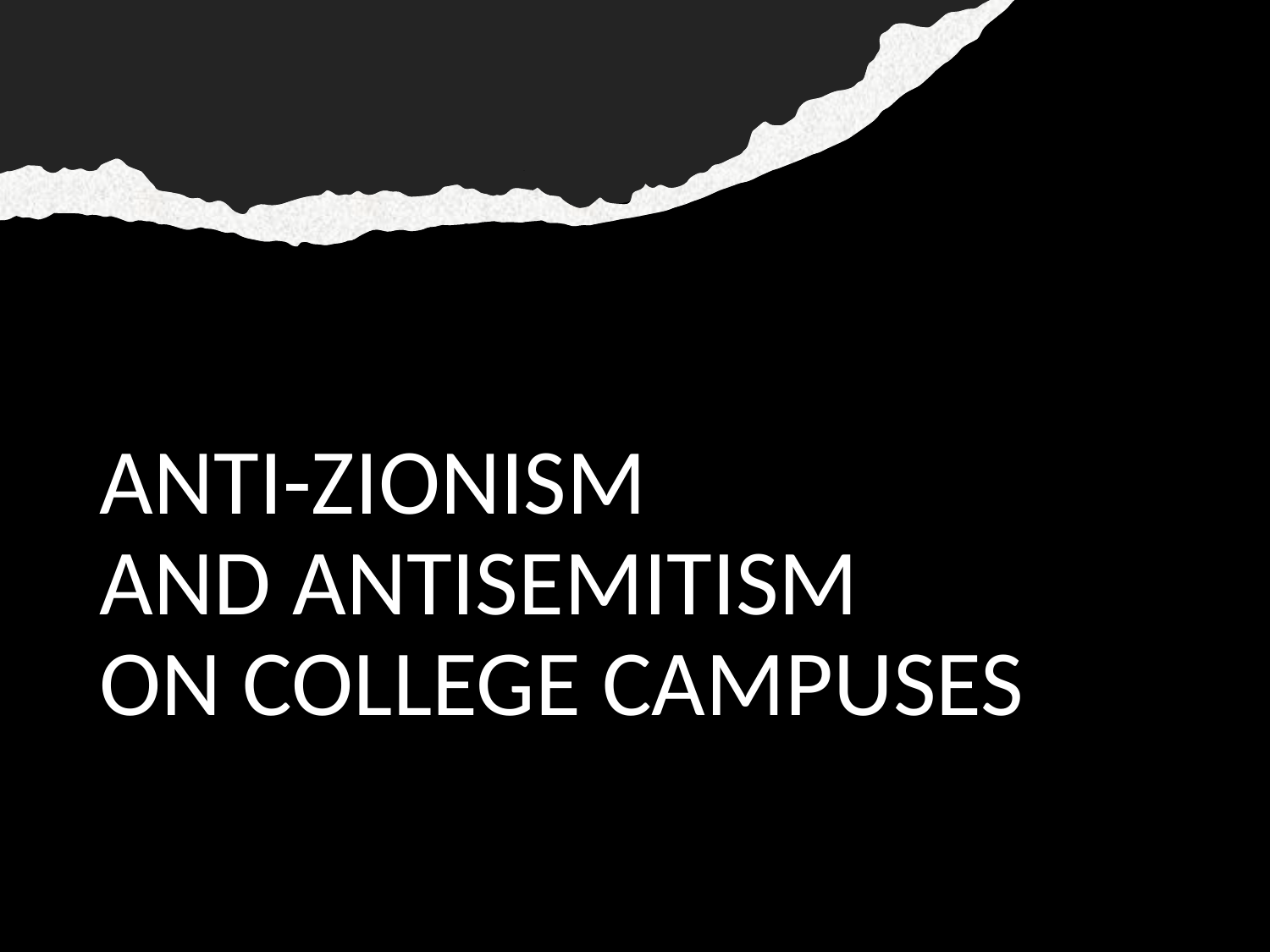

# ANTI-ZIONISM AND ANTISEMITISM ON COLLEGE CAMPUSES